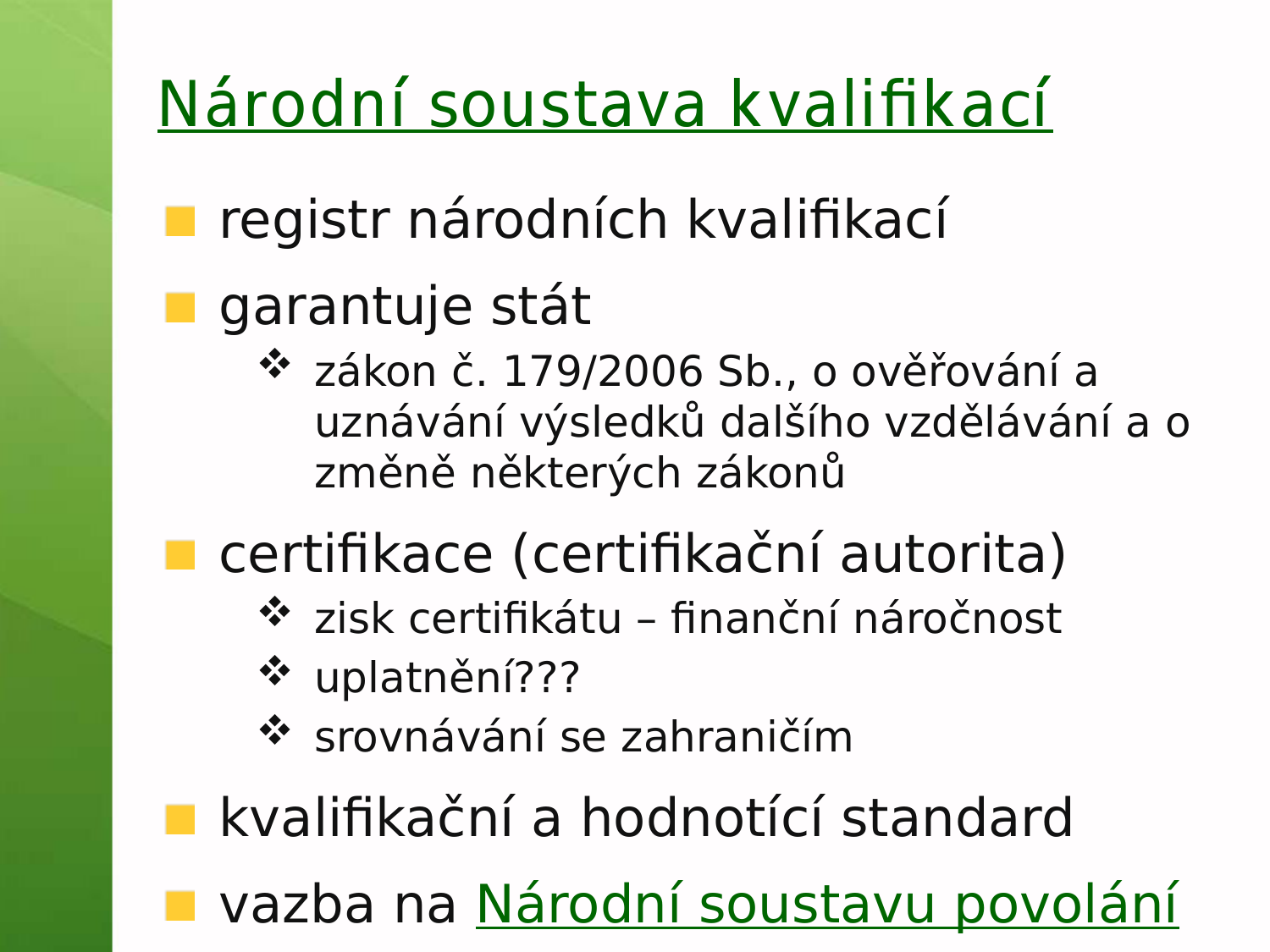

# Národní soustava kvalifikací
registr národních kvalifikací
garantuje stát
zákon č. 179/2006 Sb., o ověřování a uznávání výsledků dalšího vzdělávání a o změně některých zákonů
certifikace (certifikační autorita)
zisk certifikátu – finanční náročnost
uplatnění???
srovnávání se zahraničím
kvalifikační a hodnotící standard
vazba na Národní soustavu povolání